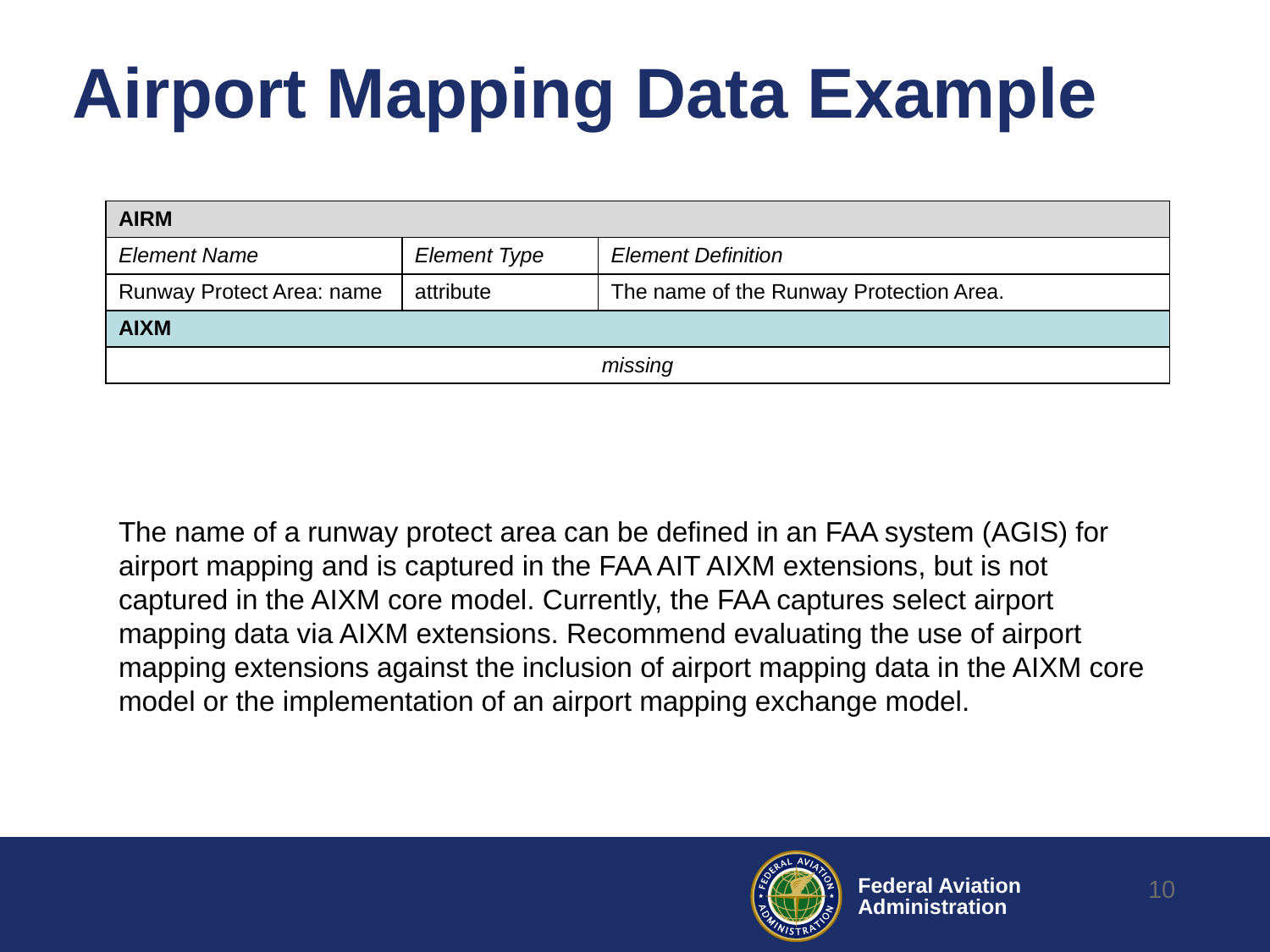

# Airport Mapping Data Example
| AIRM |  |  |
| --- | --- | --- |
| Element Name | Element Type | Element Definition |
| Runway Protect Area: name | attribute | The name of the Runway Protection Area. |
| AIXM |  |  |
| missing |  |  |
The name of a runway protect area can be defined in an FAA system (AGIS) for airport mapping and is captured in the FAA AIT AIXM extensions, but is not captured in the AIXM core model. Currently, the FAA captures select airport mapping data via AIXM extensions. Recommend evaluating the use of airport mapping extensions against the inclusion of airport mapping data in the AIXM core model or the implementation of an airport mapping exchange model.
10